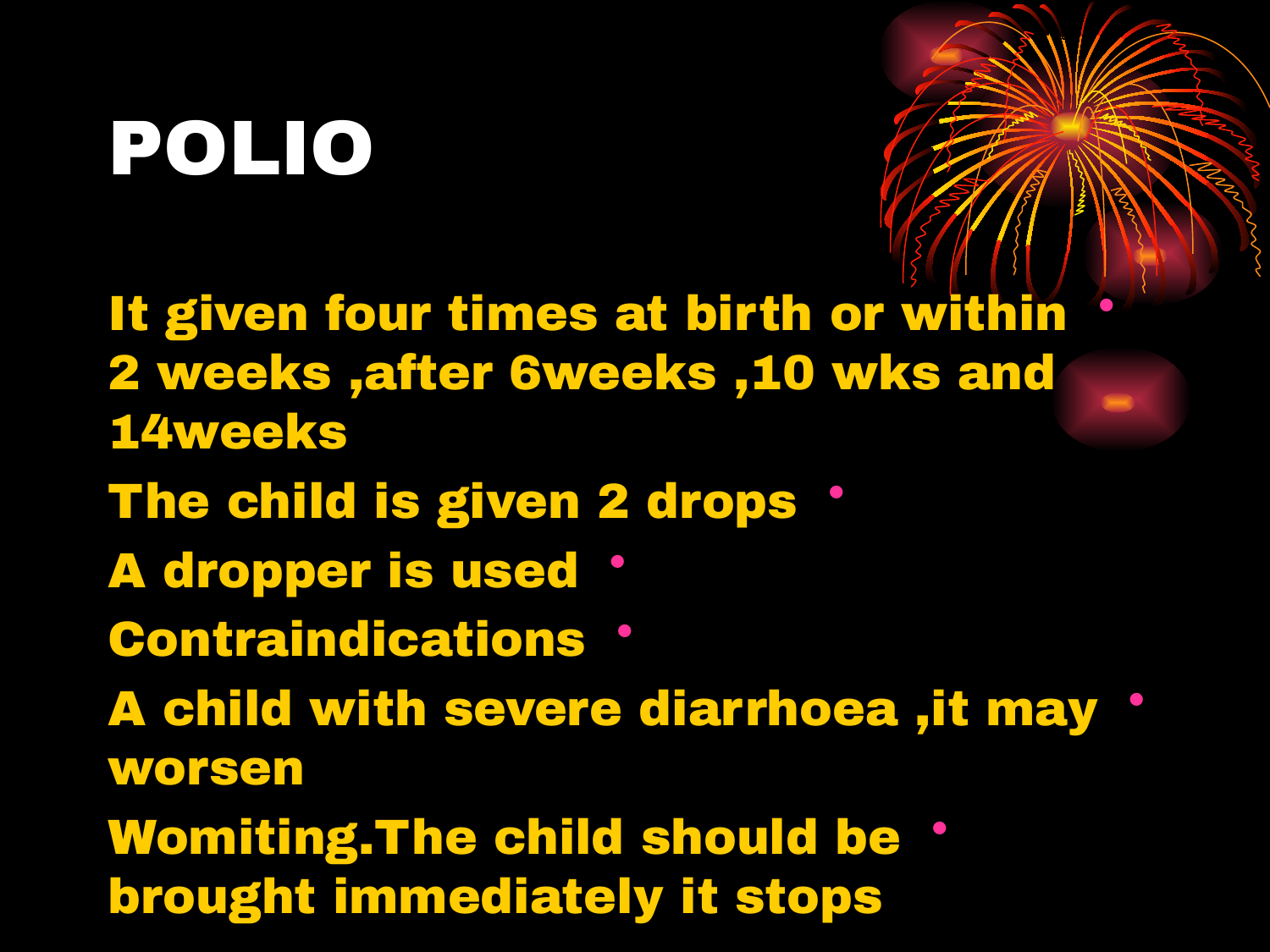

# POLIO
It given four times at birth or within 2 weeks ,after 6weeks ,10 wks and 14weeks
The child is given 2 drops
A dropper is used
Contraindications
A child with severe diarrhoea ,it may worsen
Womiting.The child should be brought immediately it stops